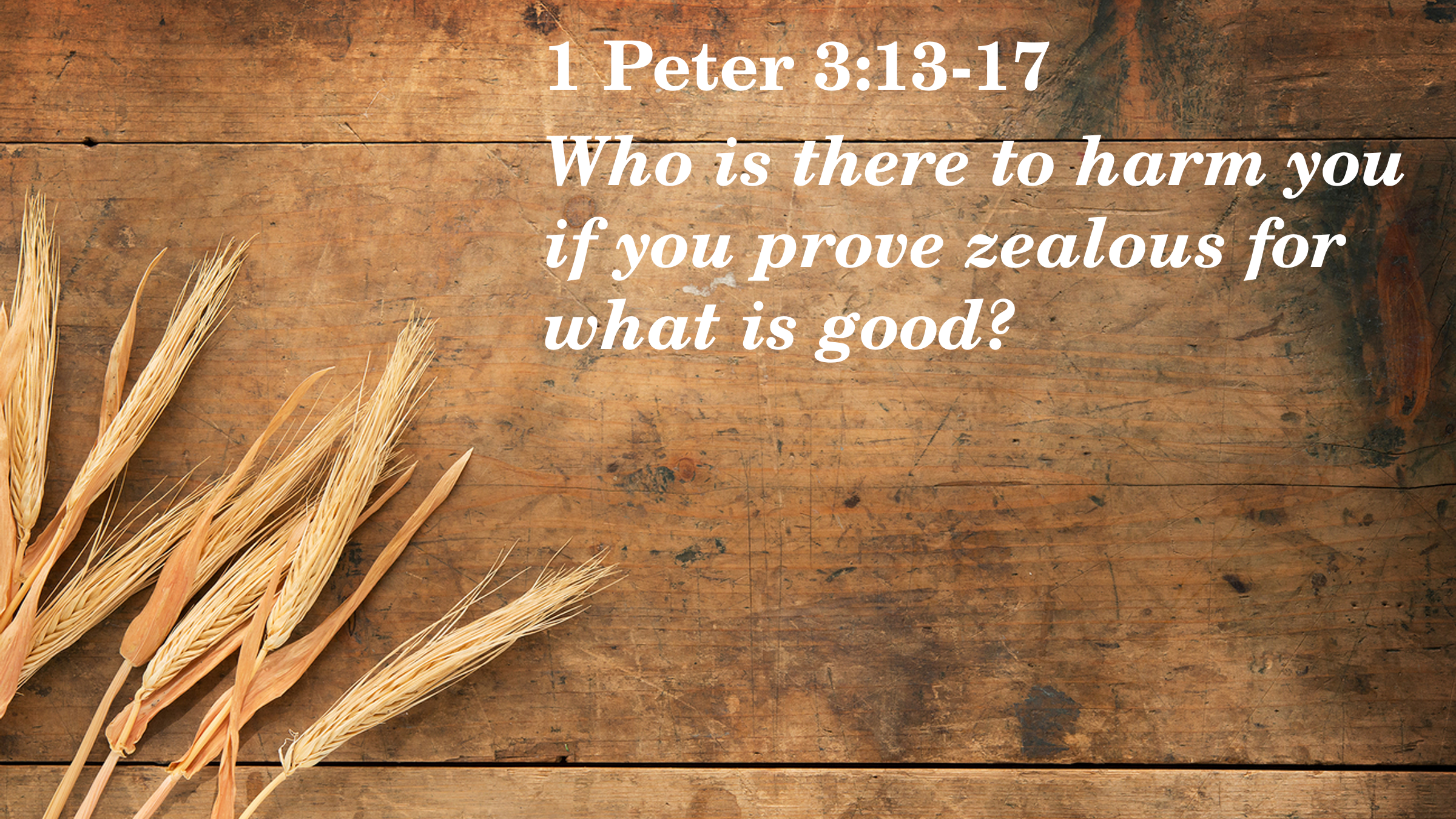

1 Peter 3:13-17
Who is there to harm you if you prove zealous for what is good?